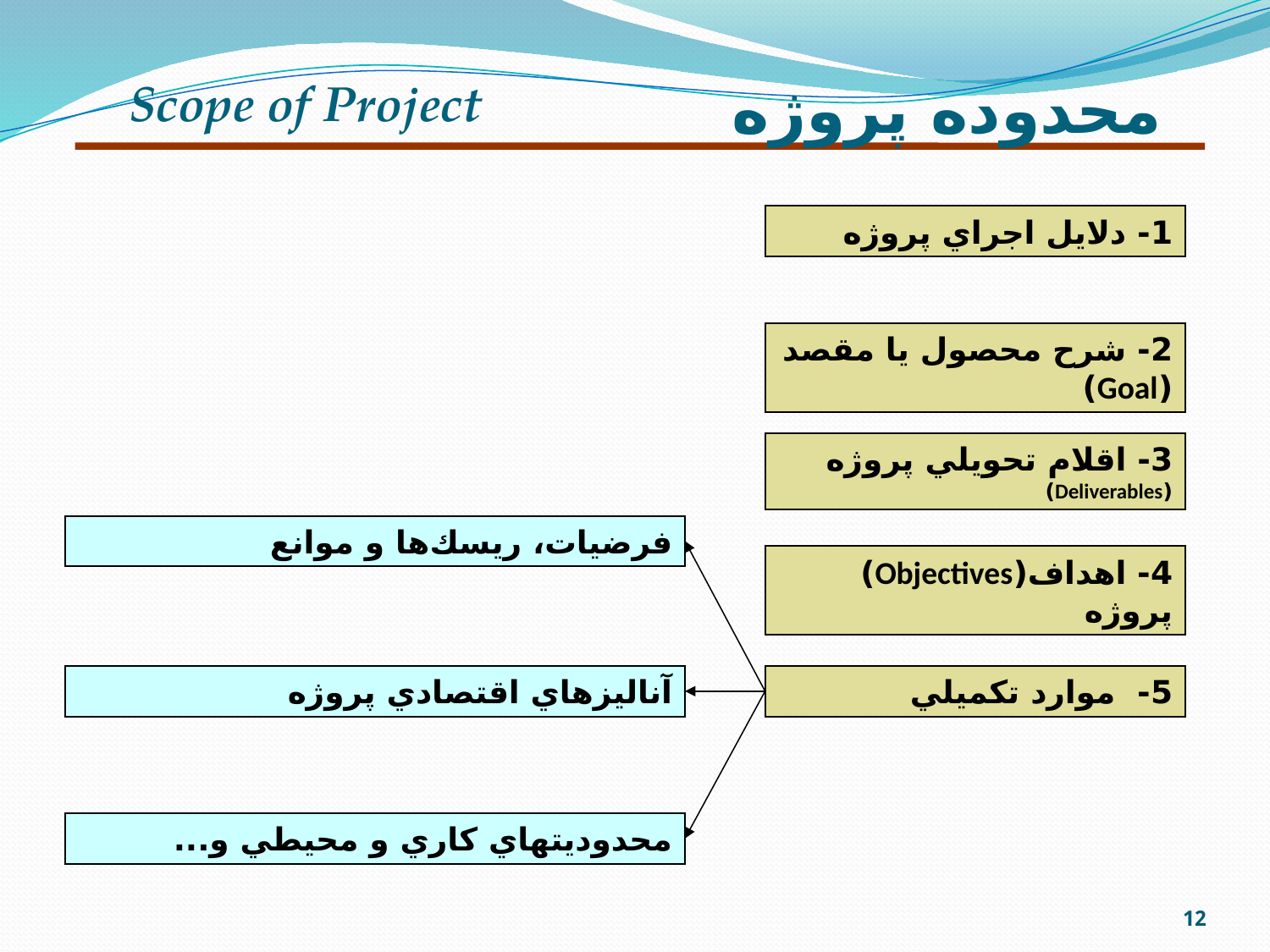

محدوده پروژه
Scope of Project

1- دلايل اجراي پروژه
2- شرح محصول يا مقصد (Goal)
3- اقلام تحويلي پروژه (Deliverables)

فرضيات، ريسك‌ها و موانع
4- اهداف(Objectives)  پروژه
آناليزهاي اقتصادي پروژه
5-  موارد تكميلي
محدوديتهاي كاري و محيطي و...
12